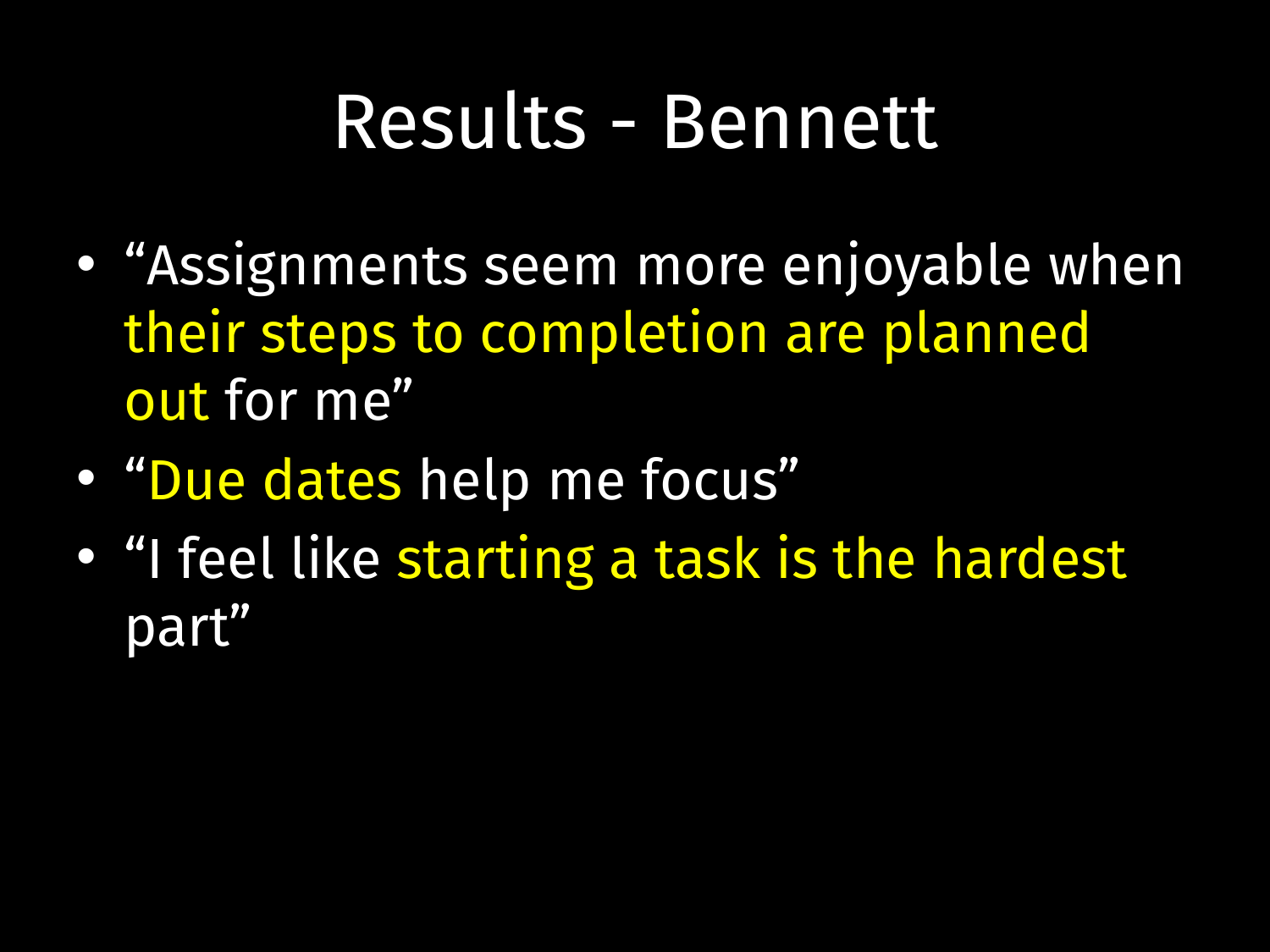

# Results - Bennett
“Assignments seem more enjoyable when their steps to completion are planned out for me”
“Due dates help me focus”
“I feel like starting a task is the hardest part”